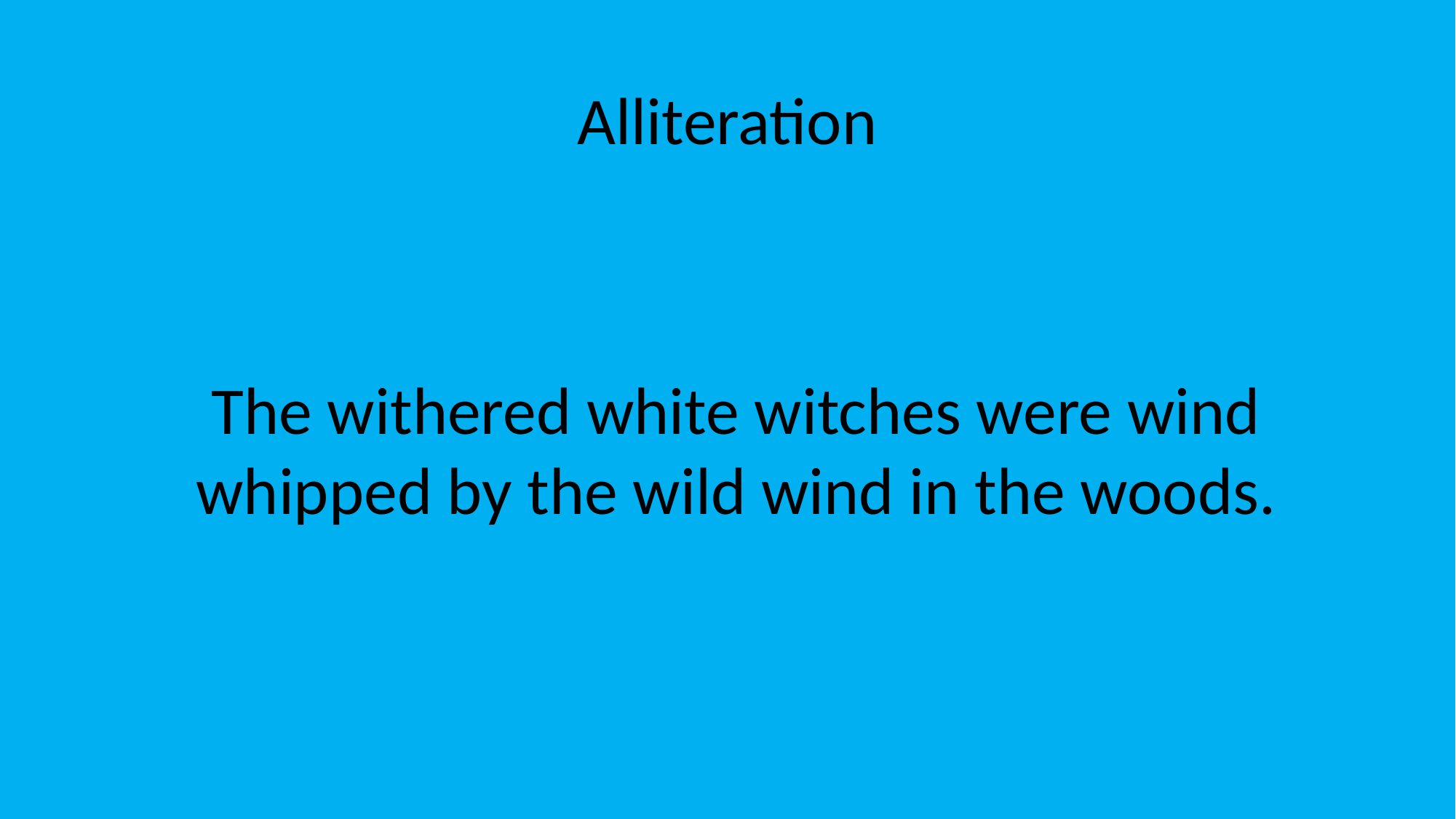

# Alliteration

The withered white witches were wind whipped by the wild wind in the woods.